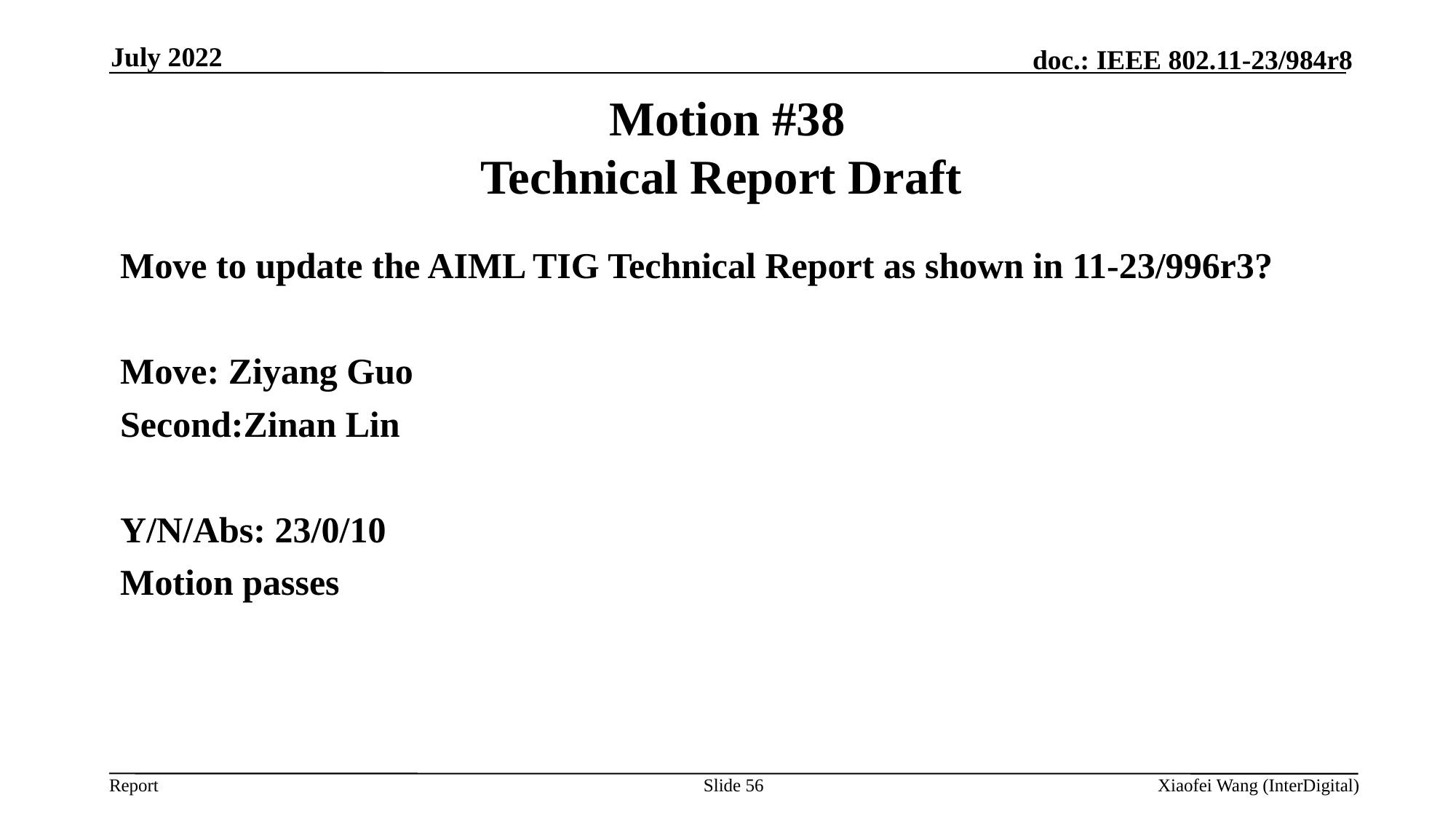

July 2022
# Motion #38 Technical Report Draft
Move to update the AIML TIG Technical Report as shown in 11-23/996r3?

Move: Ziyang Guo
Second:Zinan Lin

Y/N/Abs: 23/0/10
Motion passes
Slide 56
Xiaofei Wang (InterDigital)